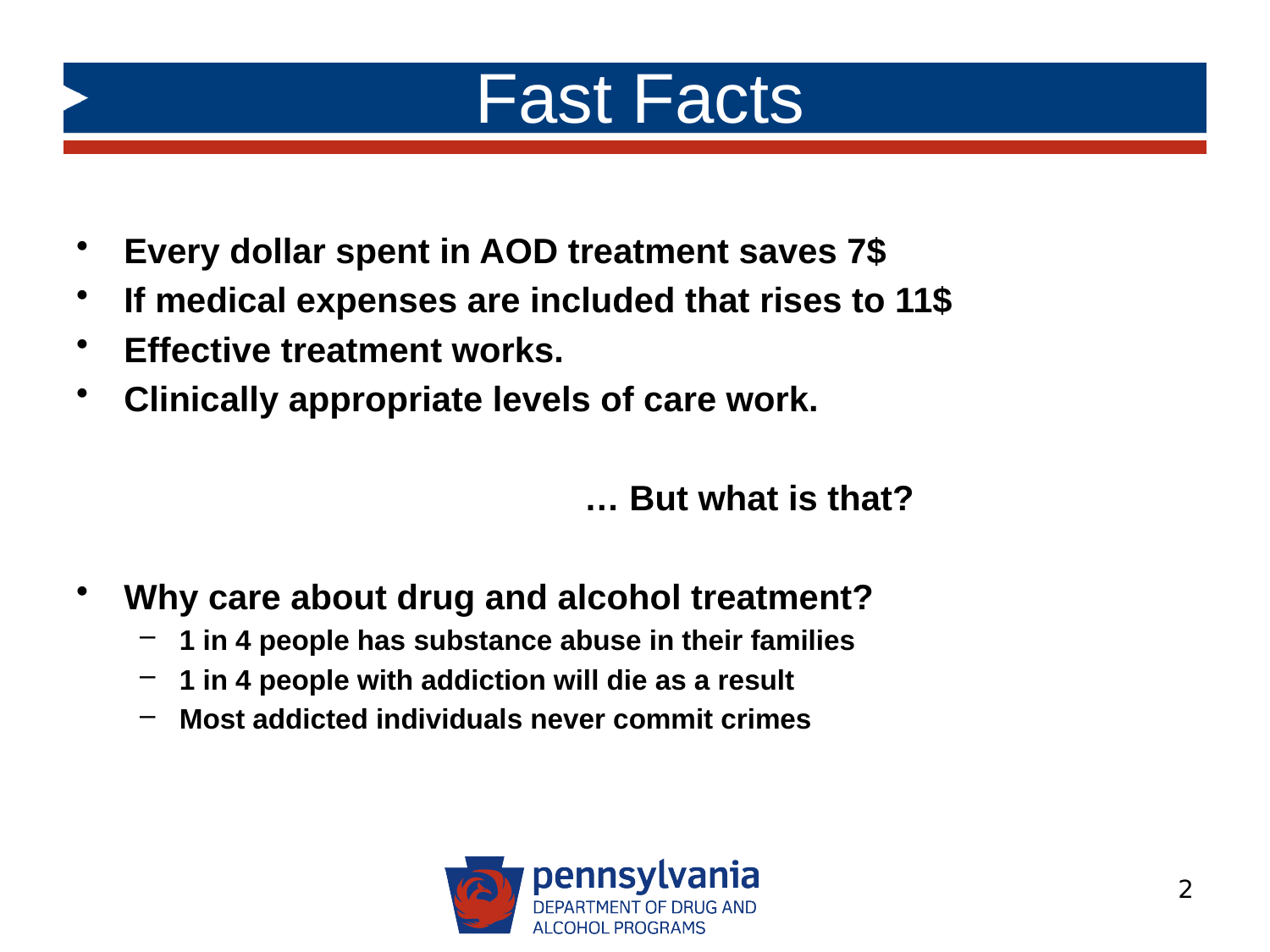

# Fast Facts
Every dollar spent in AOD treatment saves 7$
If medical expenses are included that rises to 11$
Effective treatment works.
Clinically appropriate levels of care work.

				… But what is that?

Why care about drug and alcohol treatment?
1 in 4 people has substance abuse in their families
1 in 4 people with addiction will die as a result
Most addicted individuals never commit crimes

2